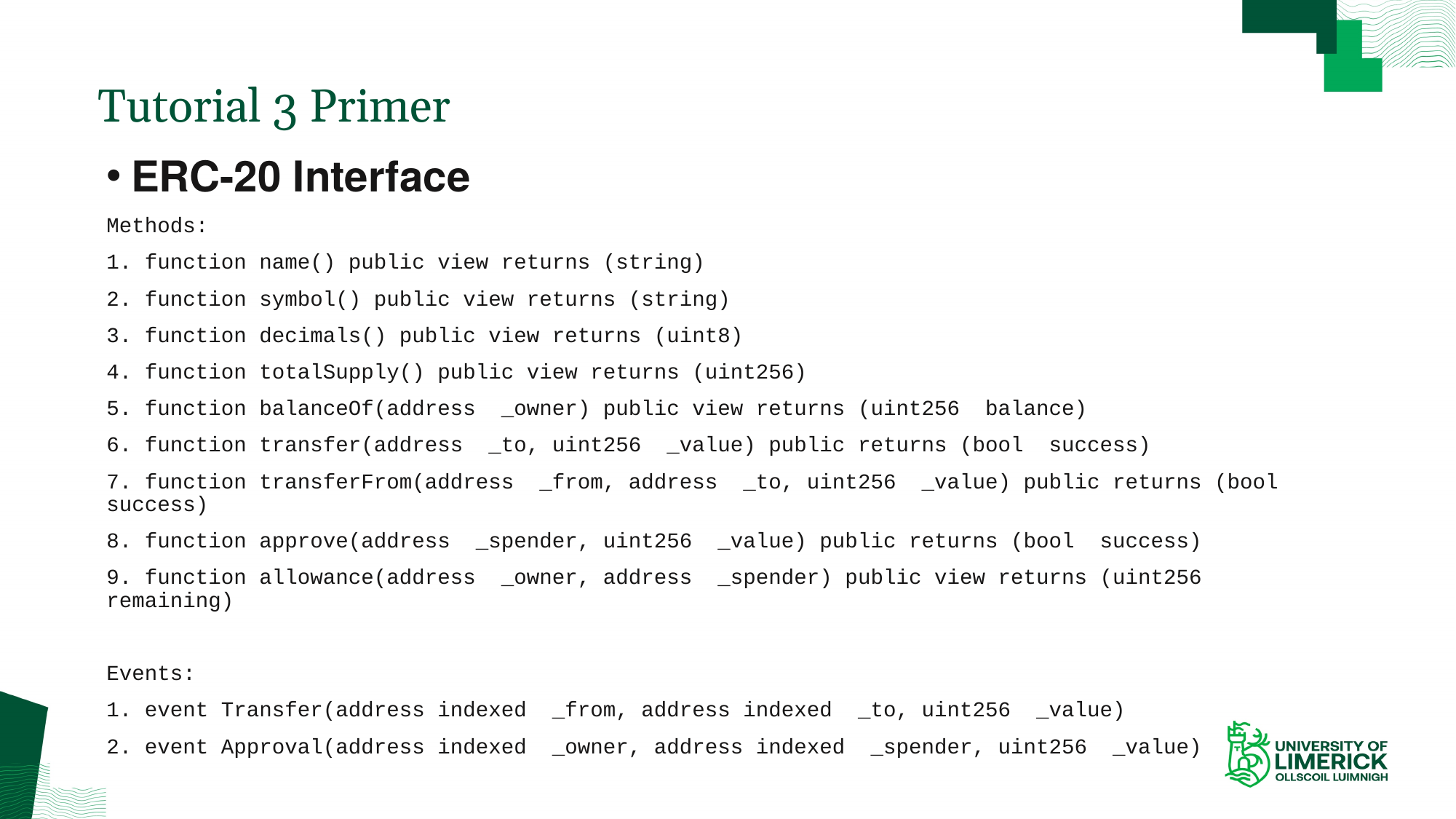

# Tutorial 3 Primer
ERC-20 Interface
Methods:
1. function name() public view returns (string)
2. function symbol() public view returns (string)
3. function decimals() public view returns (uint8)
4. function totalSupply() public view returns (uint256)
5. function balanceOf(address  _owner) public view returns (uint256  balance)
6. function transfer(address  _to, uint256  _value) public returns (bool  success)
7. function transferFrom(address  _from, address  _to, uint256  _value) public returns (bool  success)
8. function approve(address  _spender, uint256  _value) public returns (bool  success)
9. function allowance(address  _owner, address  _spender) public view returns (uint256  remaining)

Events:
1. event Transfer(address indexed  _from, address indexed  _to, uint256  _value)
2. event Approval(address indexed  _owner, address indexed  _spender, uint256  _value)